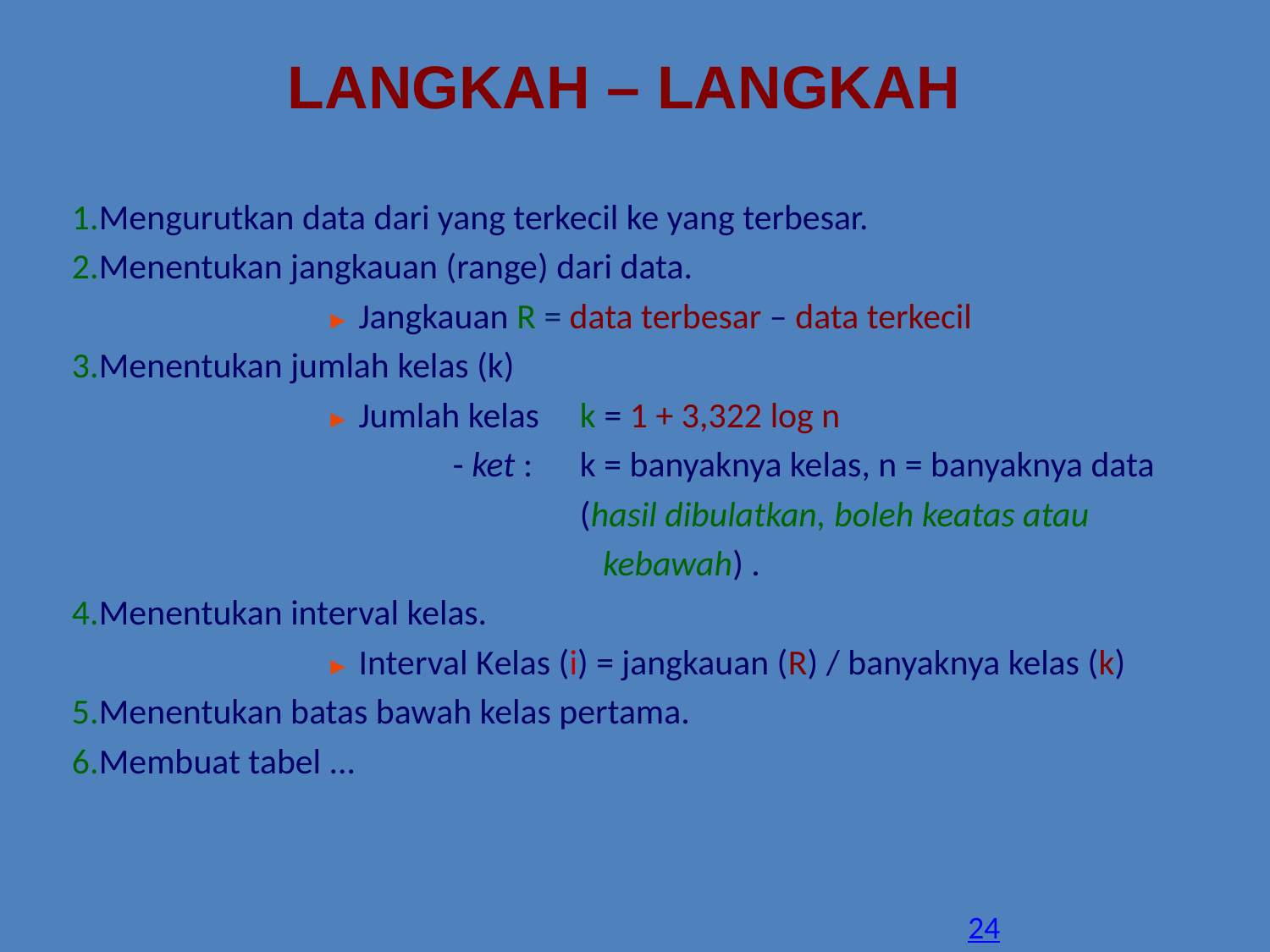

# LANGKAH – LANGKAH

Mengurutkan data dari yang terkecil ke yang terbesar.
Menentukan jangkauan (range) dari data.
		► Jangkauan R = data terbesar – data terkecil
Menentukan jumlah kelas (k)
		► Jumlah kelas	k = 1 + 3,322 log n
			- ket :	k = banyaknya kelas, n = banyaknya data
				(hasil dibulatkan, boleh keatas atau
                                                                  kebawah) .
Menentukan interval kelas.
		► Interval Kelas (i) = jangkauan (R) / banyaknya kelas (k)
Menentukan batas bawah kelas pertama.
Membuat tabel ...